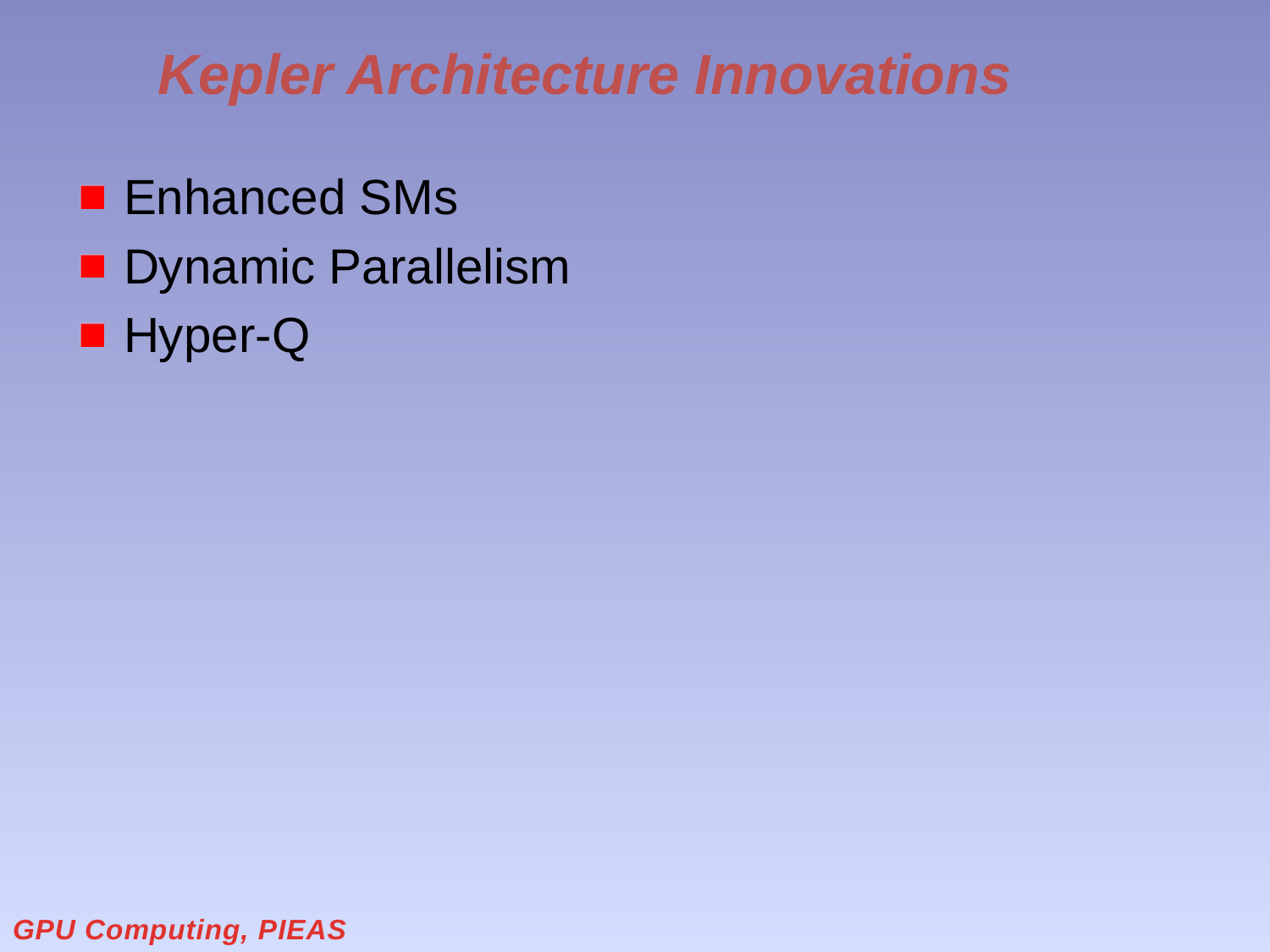

# Kepler Architecture Innovations
Enhanced SMs
Dynamic Parallelism
Hyper-Q